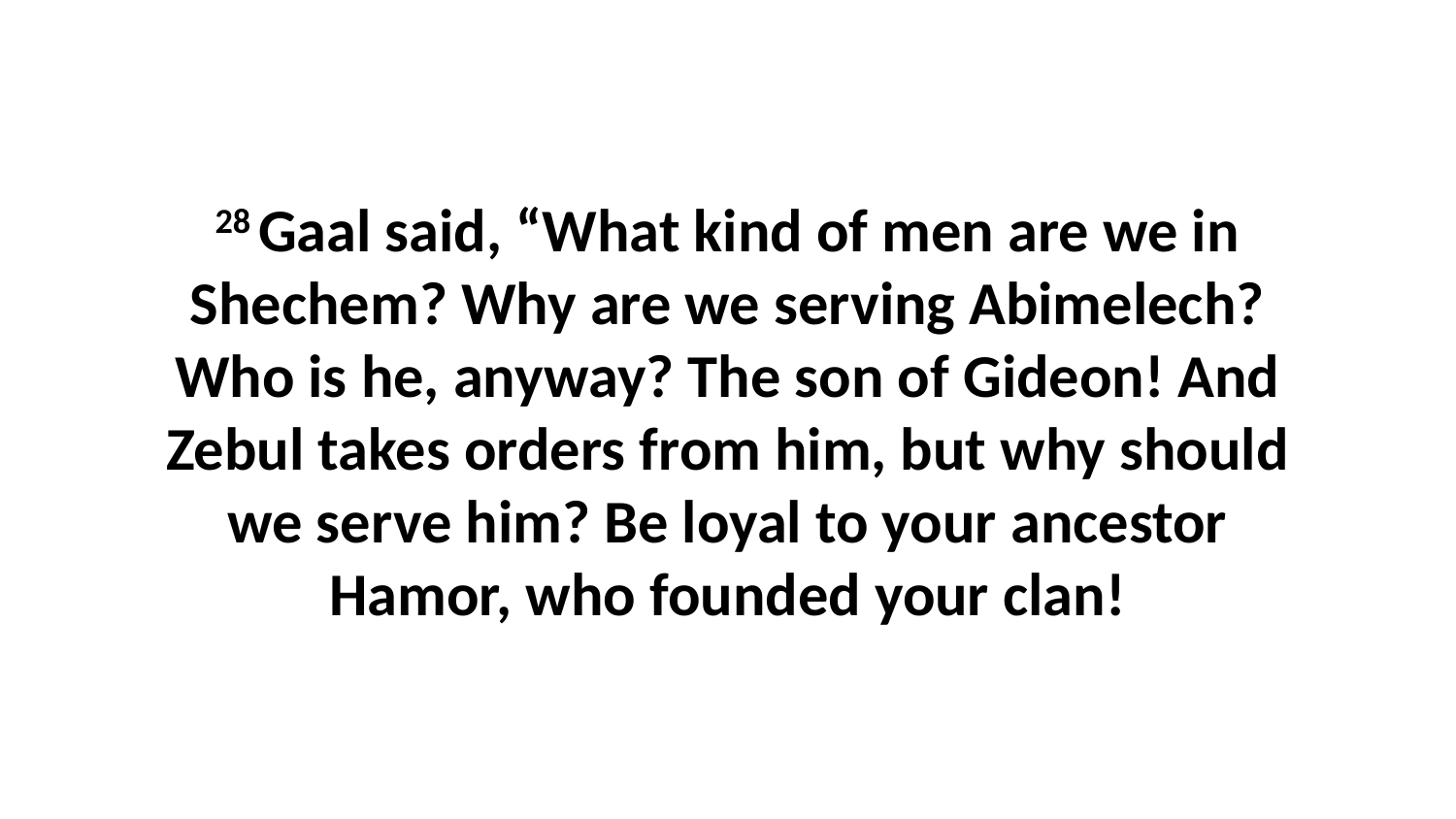

28 Gaal said, “What kind of men are we in Shechem? Why are we serving Abimelech? Who is he, anyway? The son of Gideon! And Zebul takes orders from him, but why should we serve him? Be loyal to your ancestor Hamor, who founded your clan!